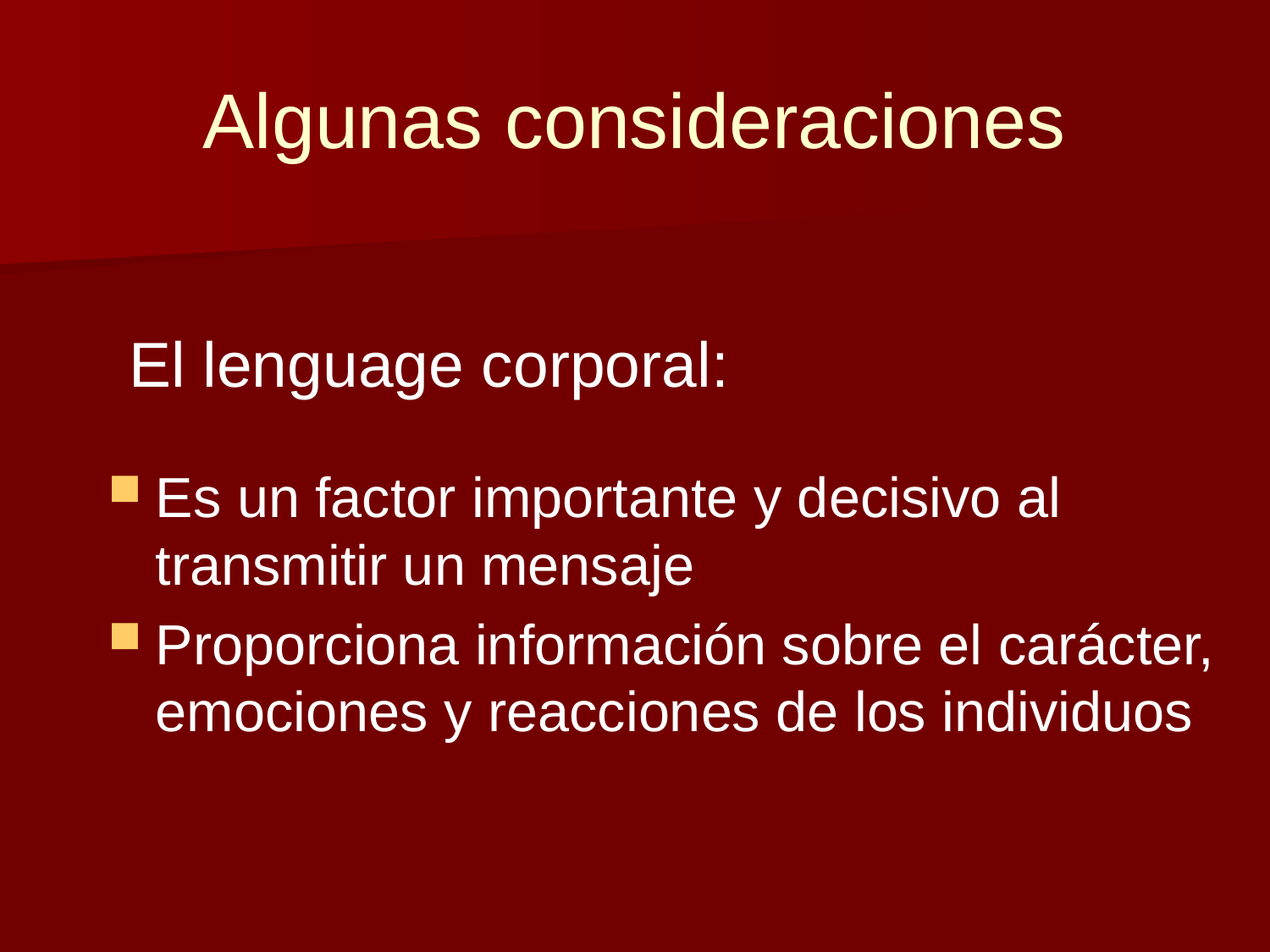

# Algunas consideraciones
El lenguage corporal:
Es un factor importante y decisivo al transmitir un mensaje
Proporciona información sobre el carácter, emociones y reacciones de los individuos